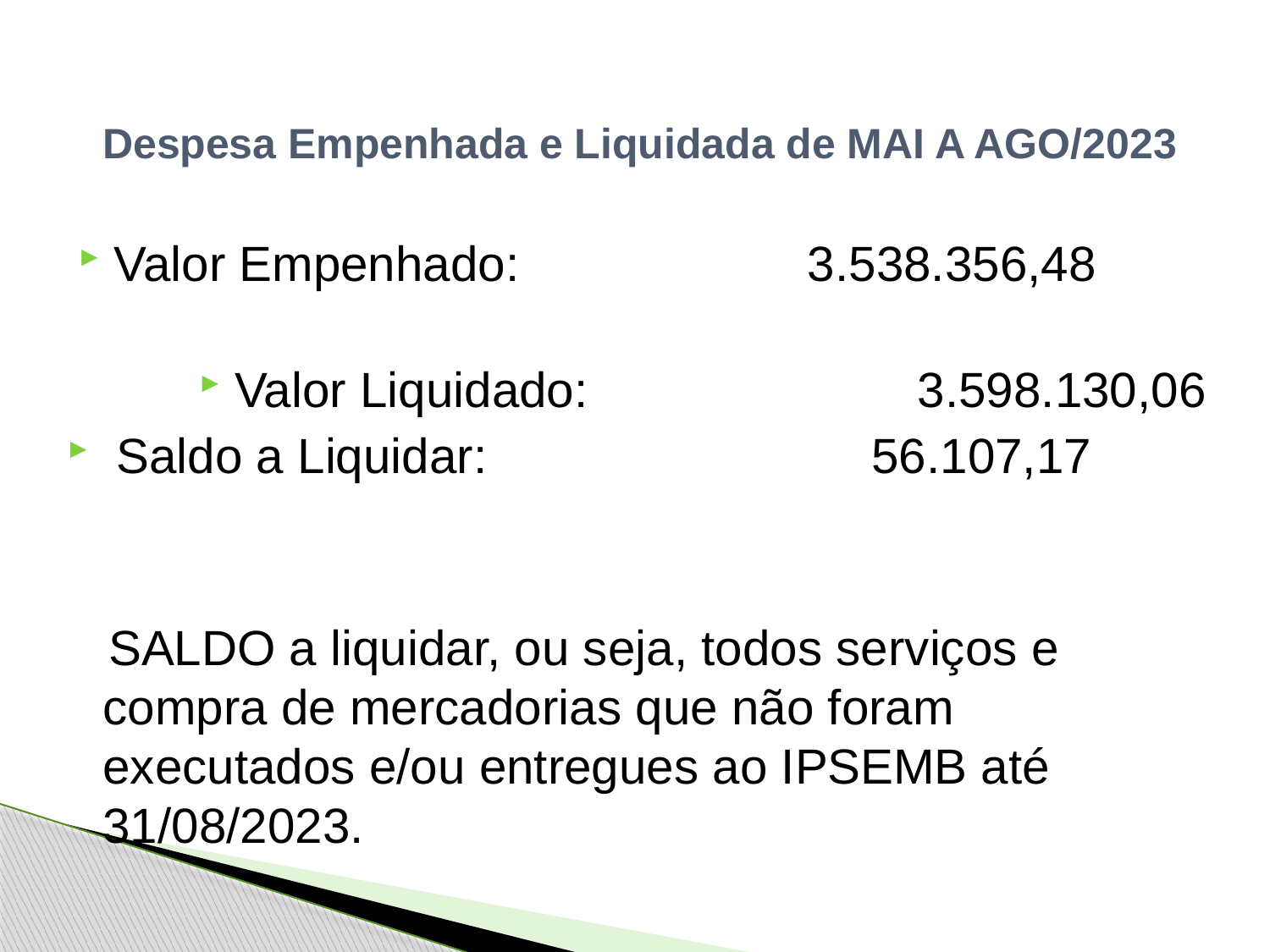

Despesa Empenhada e Liquidada de MAI A AGO/2023
Valor Empenhado:                     3.538.356,48
Valor Liquidado:                        3.598.130,06
 Saldo a Liquidar:                            56.107,17

   SALDO a liquidar, ou seja, todos serviços e compra de mercadorias que não foram executados e/ou entregues ao IPSEMB até 31/08/2023.